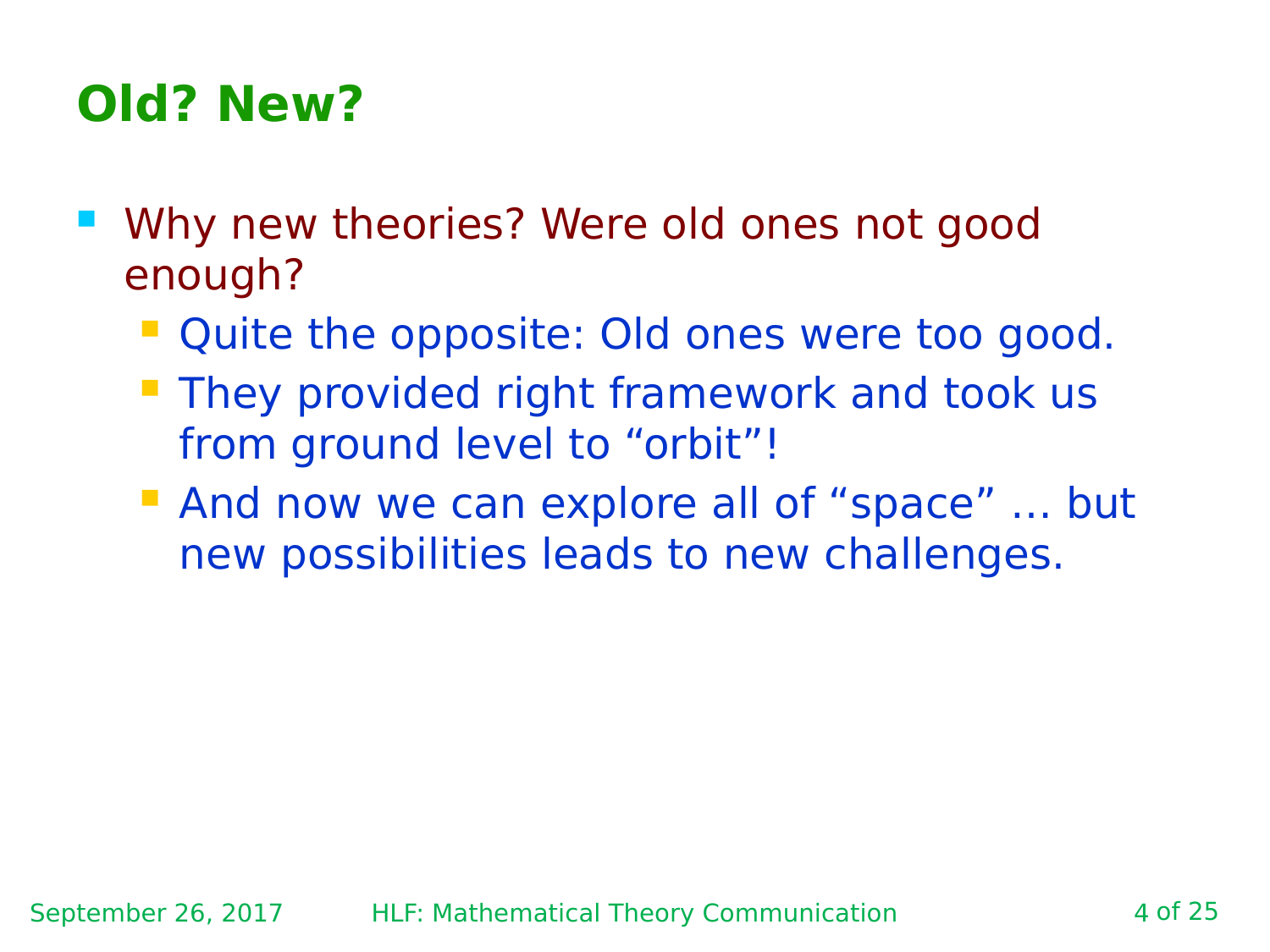

# Old? New?
Why new theories? Were old ones not good enough?
Quite the opposite: Old ones were too good.
They provided right framework and took us from ground level to “orbit”!
And now we can explore all of “space” … but new possibilities leads to new challenges.

September 26, 2017
HLF: Mathematical Theory Communication
4